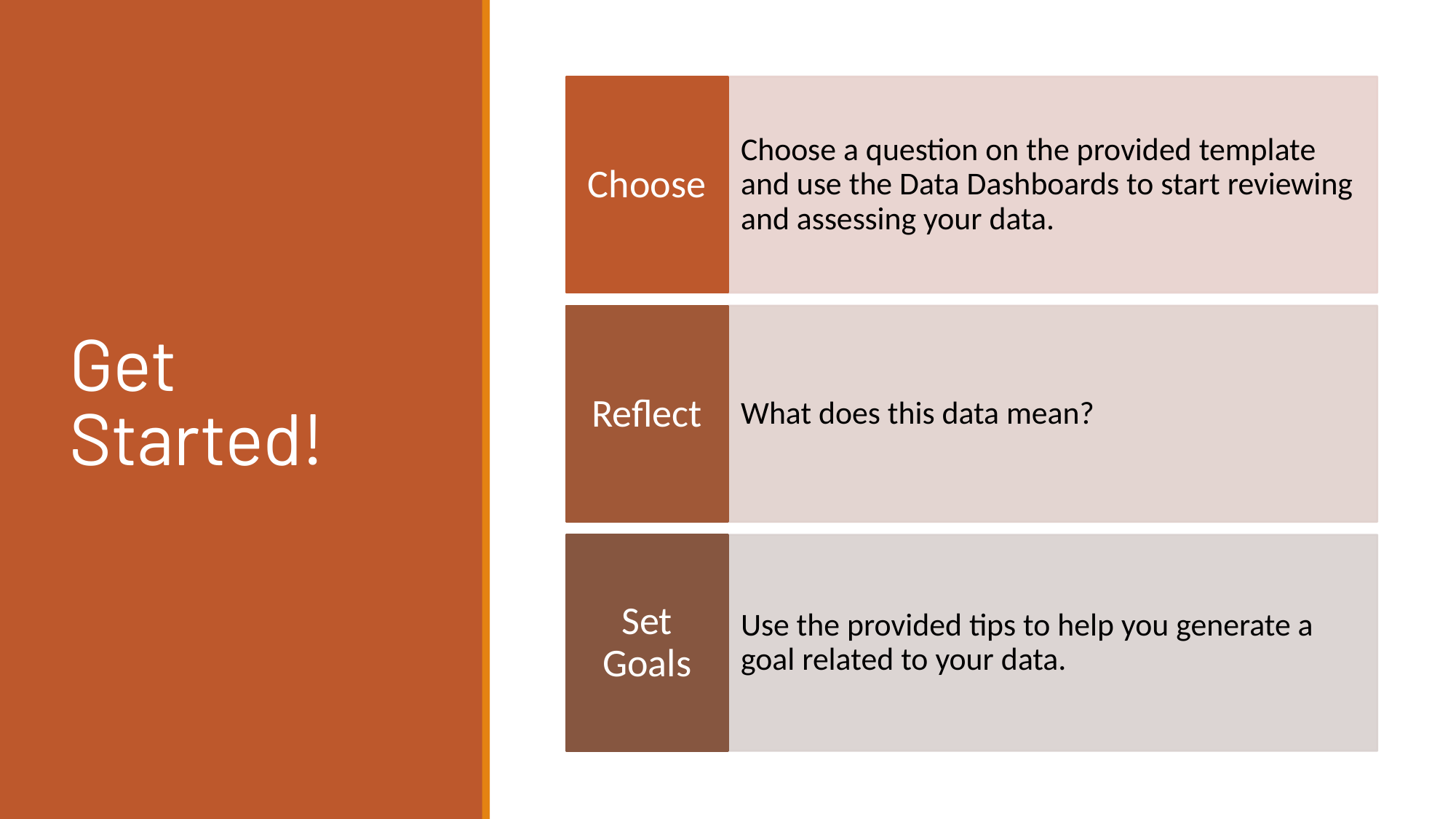

# Get Started!
Choose a question on the provided template and use the Data Dashboards to start reviewing and assessing your data.
Choose
What does this data mean?
Reflect
Use the provided tips to help you generate a goal related to your data.
Set Goals